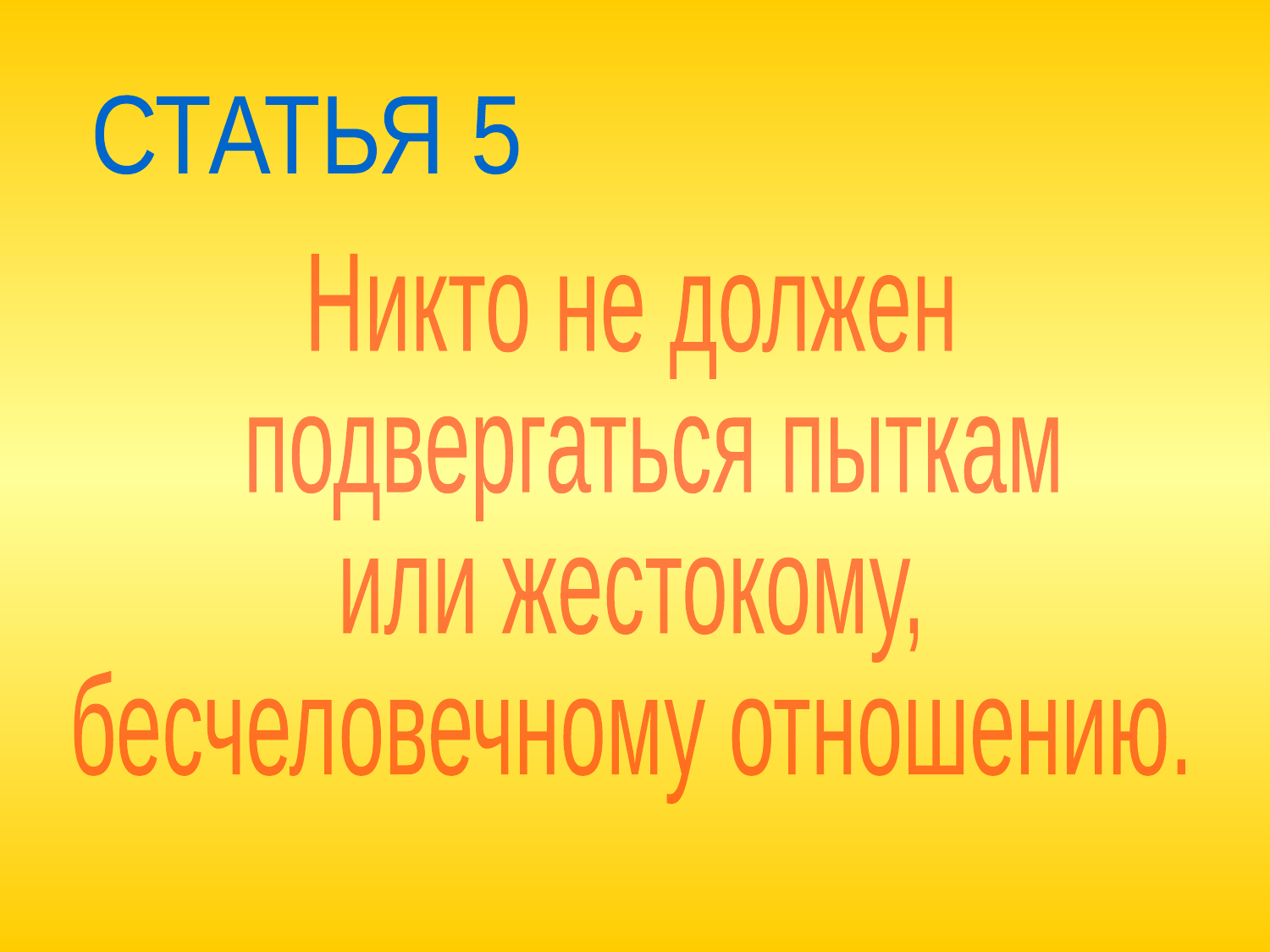

СТАТЬЯ 5
Никто не должен
 подвергаться пыткам
или жестокому,
бесчеловечному отношению.